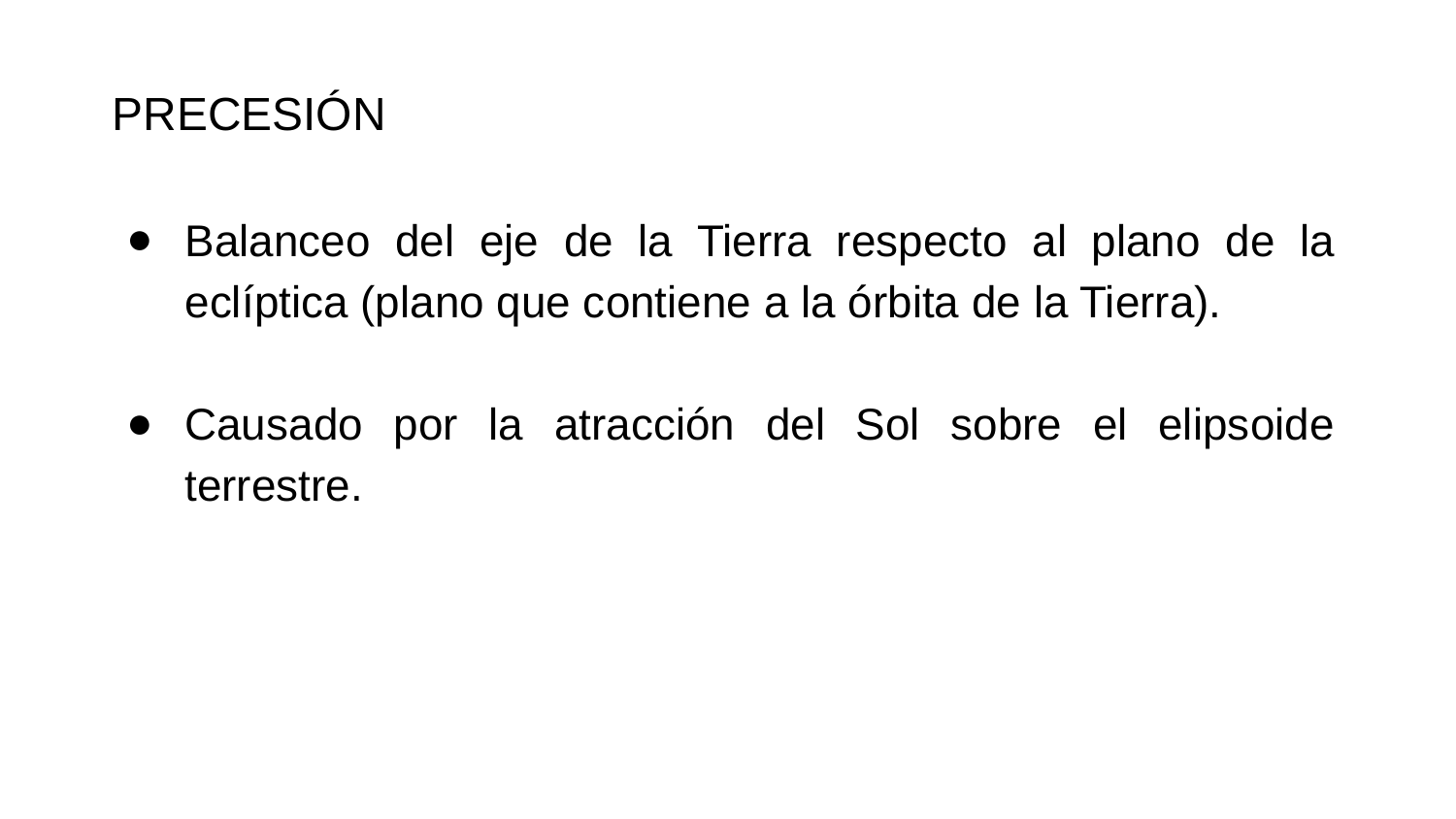

PRECESIÓN

Balanceo del eje de la Tierra respecto al plano de la eclíptica (plano que contiene a la órbita de la Tierra).

Causado por la atracción del Sol sobre el elipsoide terrestre.